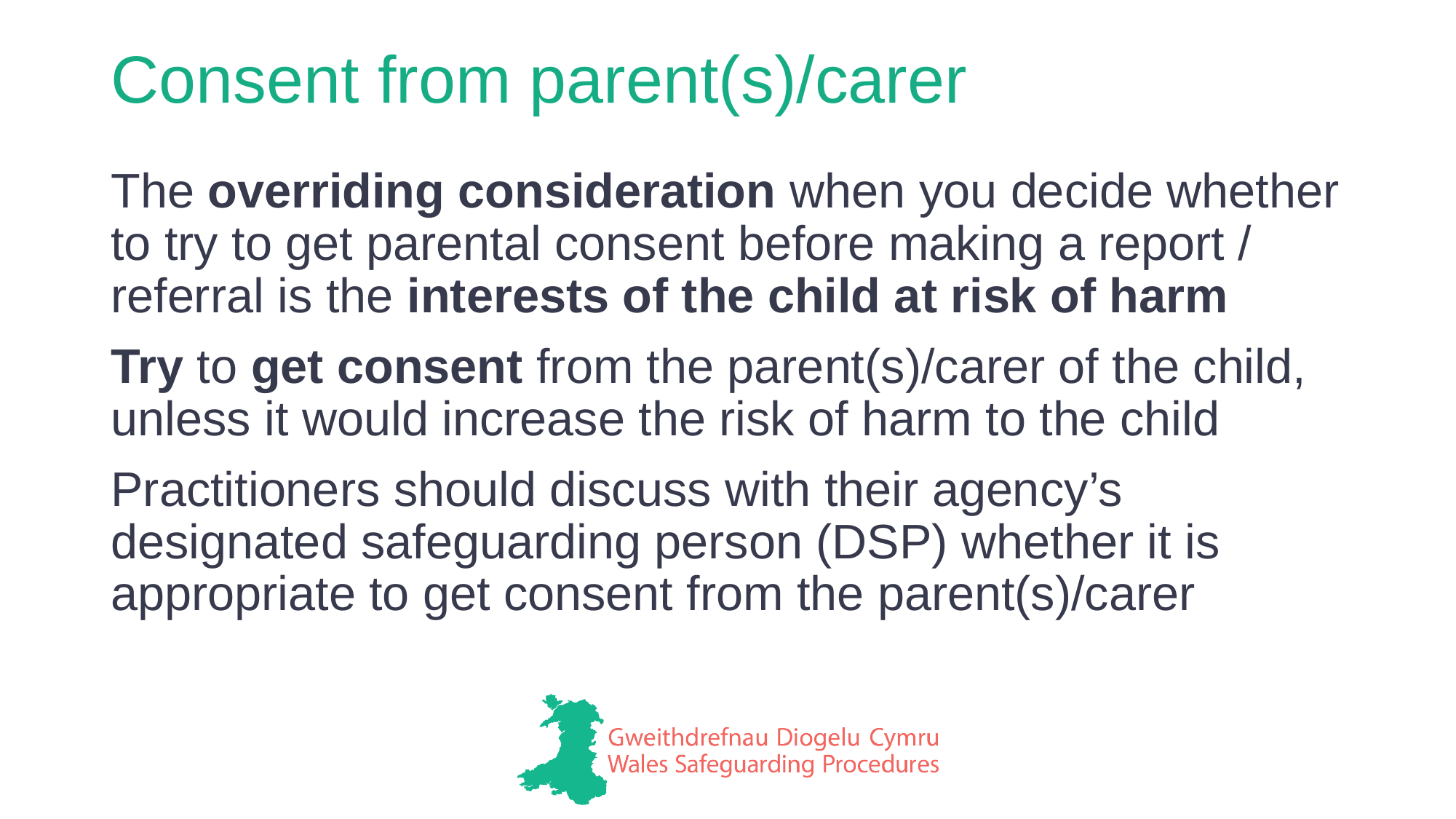

# Consent from parent(s)/carer
The overriding consideration when you decide whether to try to get parental consent before making a report / referral is the interests of the child at risk of harm
Try to get consent from the parent(s)/carer of the child, unless it would increase the risk of harm to the child
Practitioners should discuss with their agency’s designated safeguarding person (DSP) whether it is appropriate to get consent from the parent(s)/carer